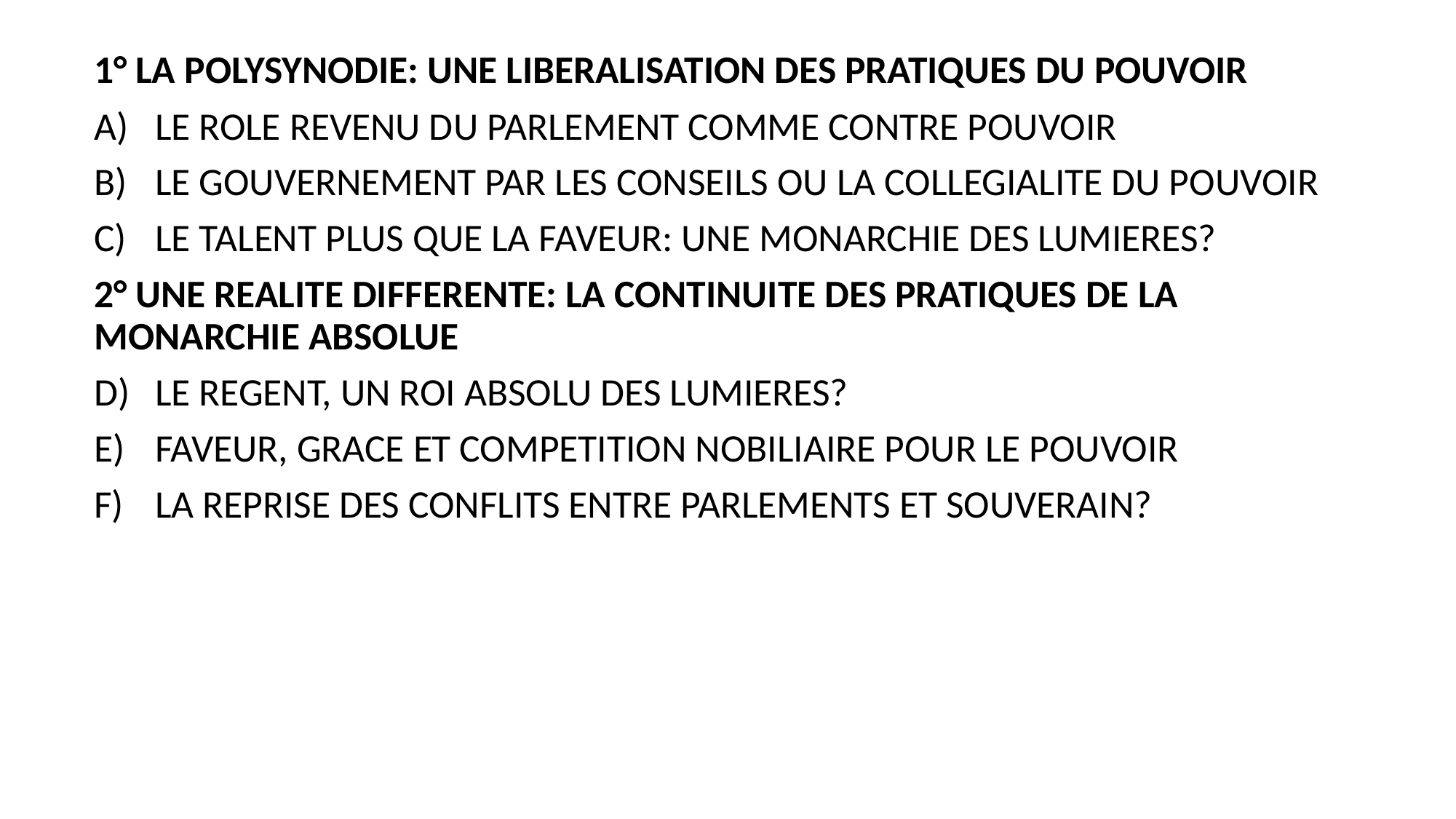

1° LA POLYSYNODIE: UNE LIBERALISATION DES PRATIQUES DU POUVOIR
LE ROLE REVENU DU PARLEMENT COMME CONTRE POUVOIR
LE GOUVERNEMENT PAR LES CONSEILS OU LA COLLEGIALITE DU POUVOIR
LE TALENT PLUS QUE LA FAVEUR: UNE MONARCHIE DES LUMIERES?
2° UNE REALITE DIFFERENTE: LA CONTINUITE DES PRATIQUES DE LA MONARCHIE ABSOLUE
LE REGENT, UN ROI ABSOLU DES LUMIERES?
FAVEUR, GRACE ET COMPETITION NOBILIAIRE POUR LE POUVOIR
LA REPRISE DES CONFLITS ENTRE PARLEMENTS ET SOUVERAIN?